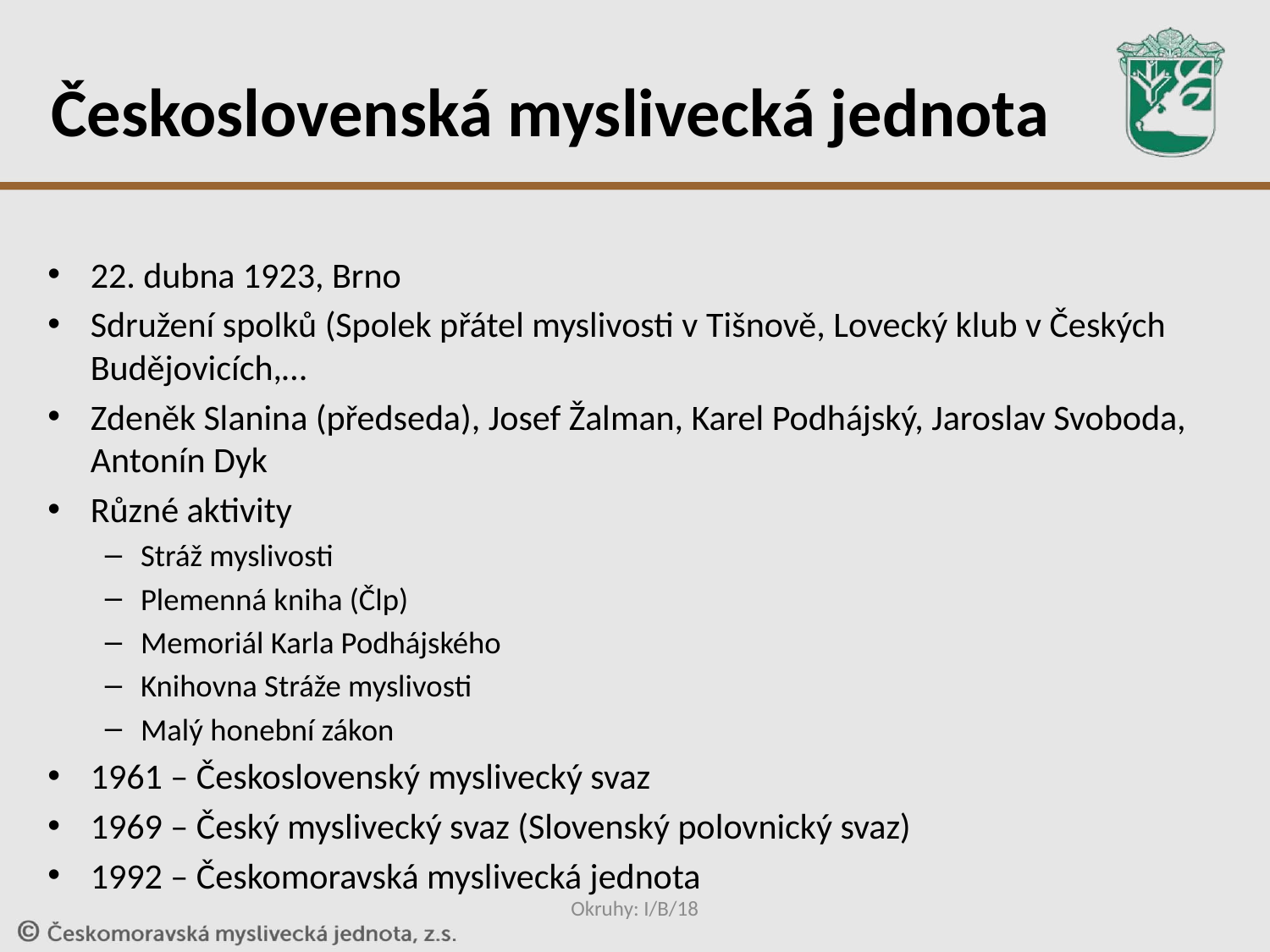

# Československá myslivecká jednota
22. dubna 1923, Brno
Sdružení spolků (Spolek přátel myslivosti v Tišnově, Lovecký klub v Českých Budějovicích,…
Zdeněk Slanina (předseda), Josef Žalman, Karel Podhájský, Jaroslav Svoboda, Antonín Dyk
Různé aktivity
Stráž myslivosti
Plemenná kniha (Člp)
Memoriál Karla Podhájského
Knihovna Stráže myslivosti
Malý honební zákon
1961 – Československý myslivecký svaz
1969 – Český myslivecký svaz (Slovenský polovnický svaz)
1992 – Českomoravská myslivecká jednota
Okruhy: I/B/18